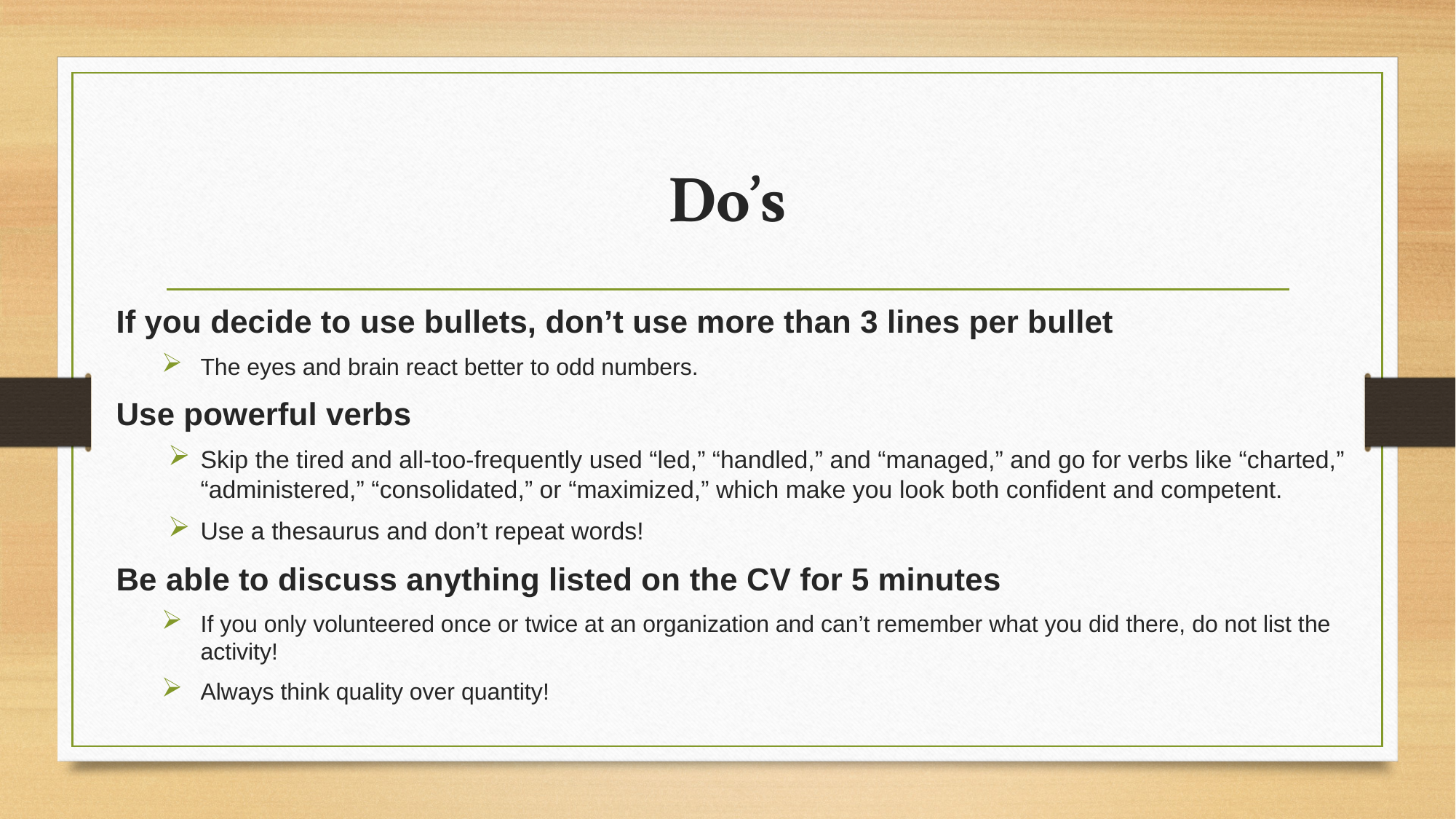

# Do’s
If you decide to use bullets, don’t use more than 3 lines per bullet
The eyes and brain react better to odd numbers.
Use powerful verbs
Skip the tired and all-too-frequently used “led,” “handled,” and “managed,” and go for verbs like “charted,” “administered,” “consolidated,” or “maximized,” which make you look both confident and competent.
Use a thesaurus and don’t repeat words!
Be able to discuss anything listed on the CV for 5 minutes
If you only volunteered once or twice at an organization and can’t remember what you did there, do not list the activity!
Always think quality over quantity!